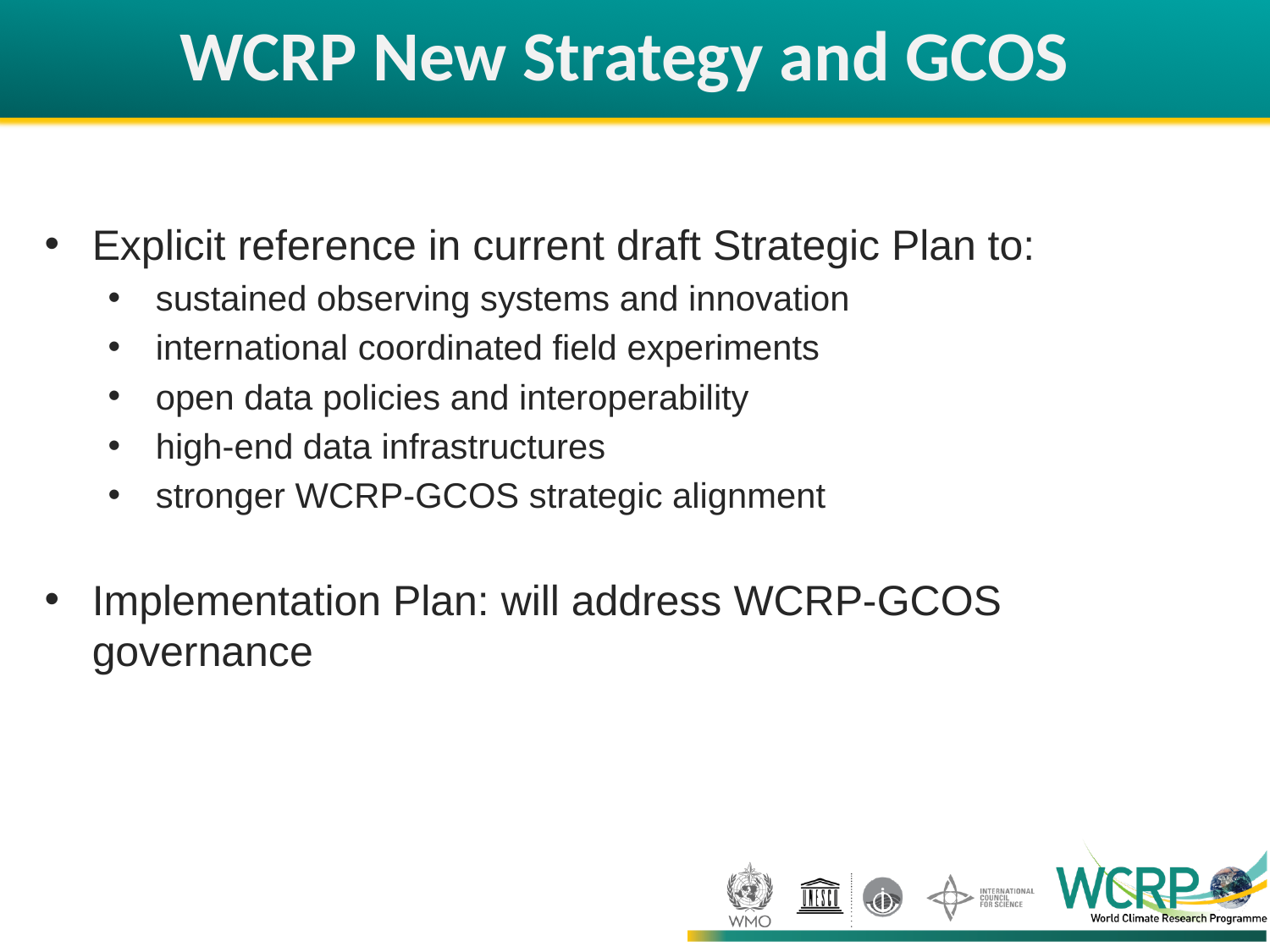

# WCRP New Strategy and GCOS
Explicit reference in current draft Strategic Plan to:
sustained observing systems and innovation
international coordinated field experiments
open data policies and interoperability
high-end data infrastructures
stronger WCRP-GCOS strategic alignment

Implementation Plan: will address WCRP-GCOS governance